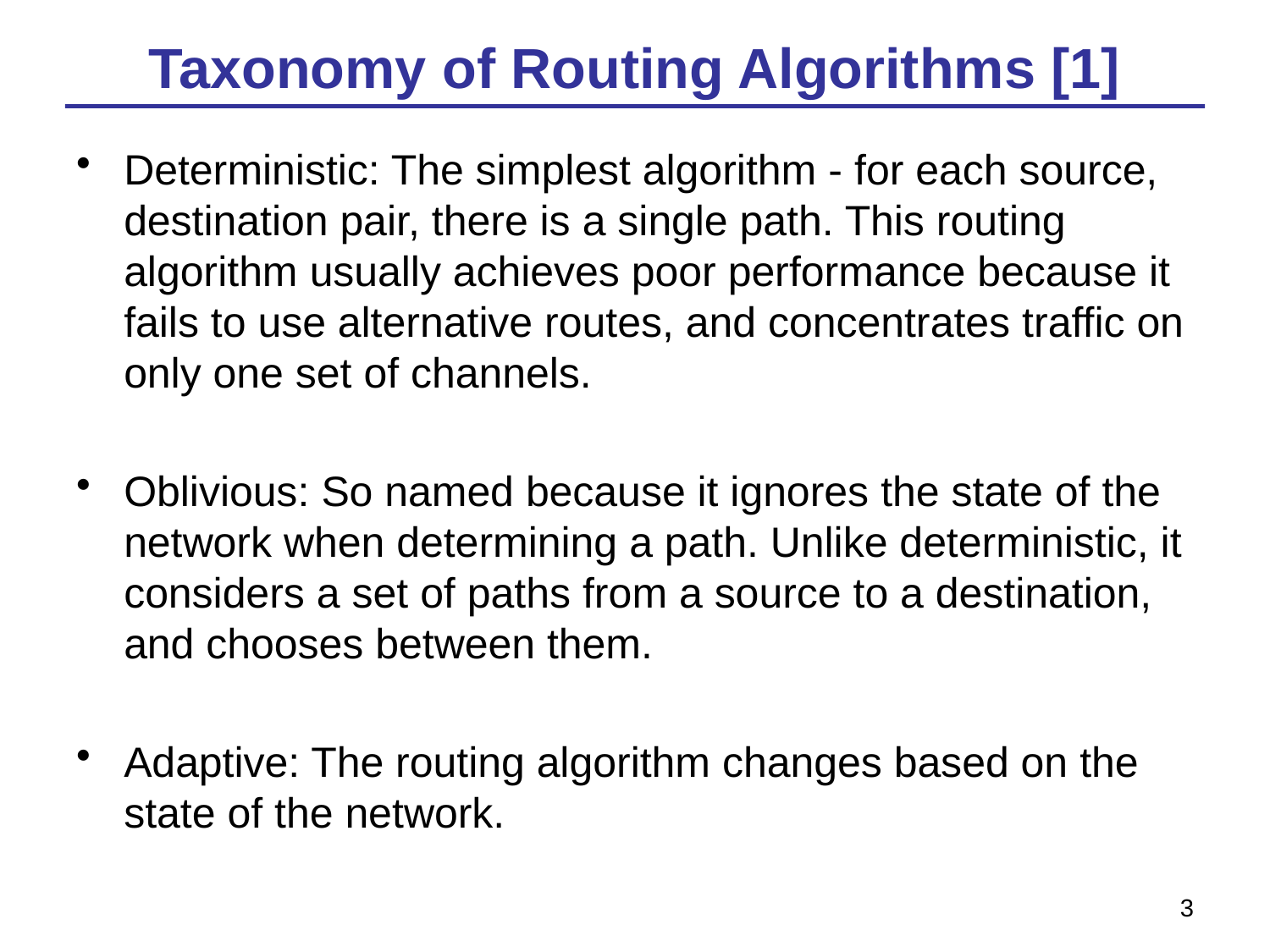

# Taxonomy of Routing Algorithms [1]
Deterministic: The simplest algorithm - for each source, destination pair, there is a single path. This routing algorithm usually achieves poor performance because it fails to use alternative routes, and concentrates traffic on only one set of channels.

Oblivious: So named because it ignores the state of the network when determining a path. Unlike deterministic, it considers a set of paths from a source to a destination, and chooses between them.

Adaptive: The routing algorithm changes based on the state of the network.
3